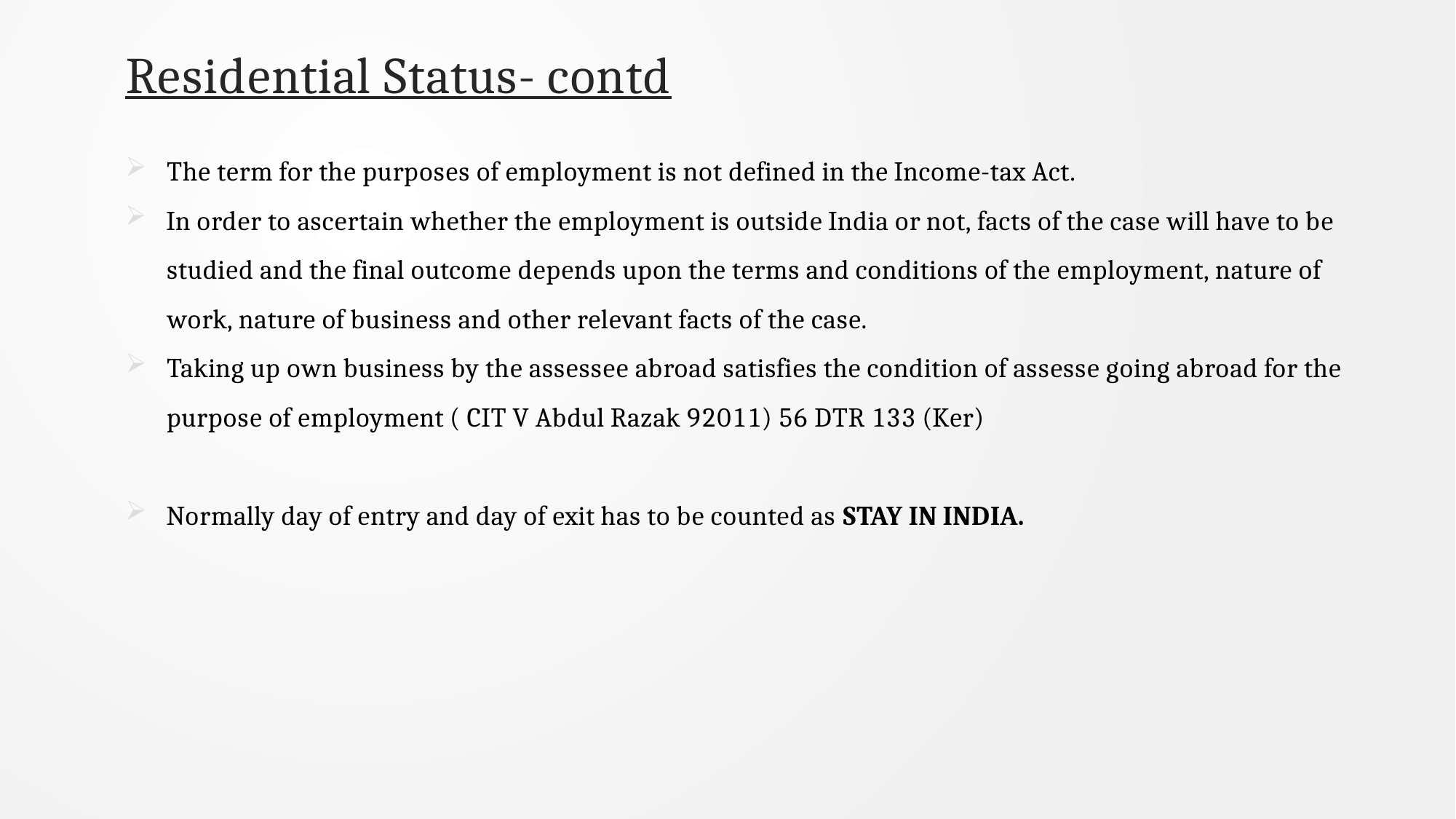

# Residential Status- contd
The term for the purposes of employment is not defined in the Income-tax Act.
In order to ascertain whether the employment is outside India or not, facts of the case will have to be studied and the final outcome depends upon the terms and conditions of the employment, nature of work, nature of business and other relevant facts of the case.
Taking up own business by the assessee abroad satisfies the condition of assesse going abroad for the purpose of employment ( CIT V Abdul Razak 92011) 56 DTR 133 (Ker)

Normally day of entry and day of exit has to be counted as STAY IN INDIA.